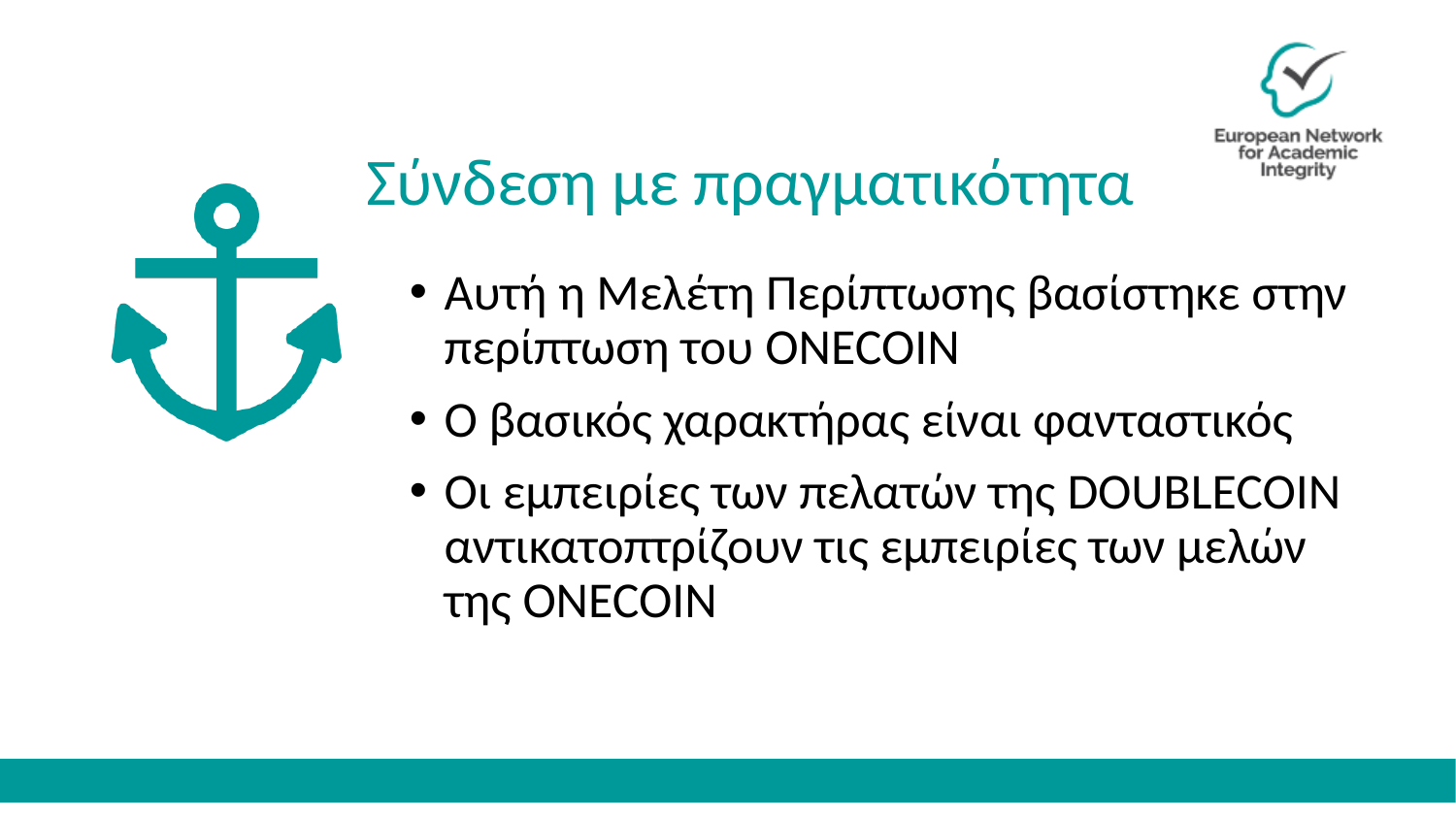

# Σύνδεση με πραγματικότητα
Αυτή η Μελέτη Περίπτωσης βασίστηκε στην περίπτωση του ONECOIN
Ο βασικός χαρακτήρας είναι φανταστικός
Οι εμπειρίες των πελατών της DOUBLECOIN αντικατοπτρίζουν τις εμπειρίες των μελών της ONECOIN